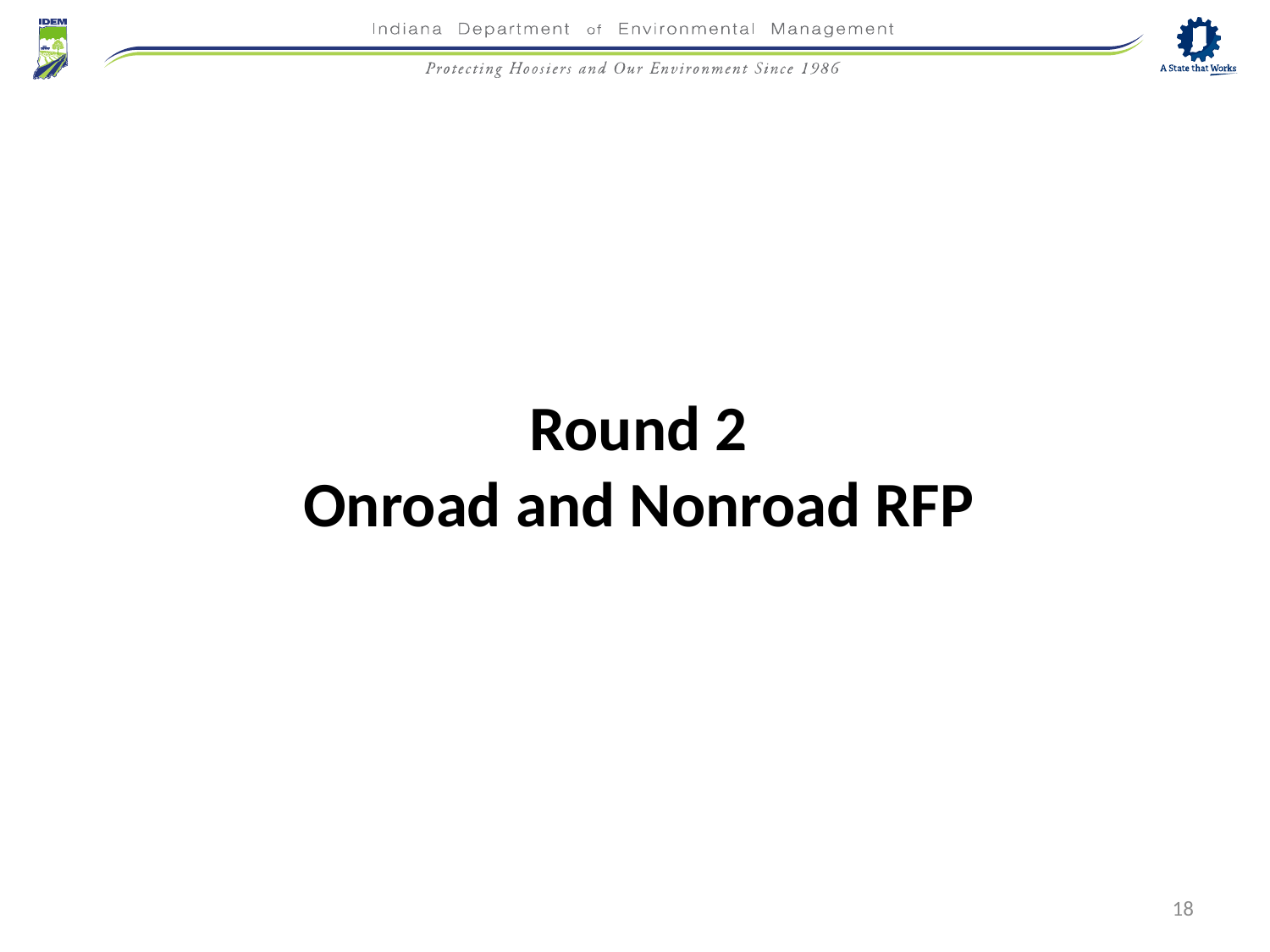

Round 2
Onroad and Nonroad RFP
18